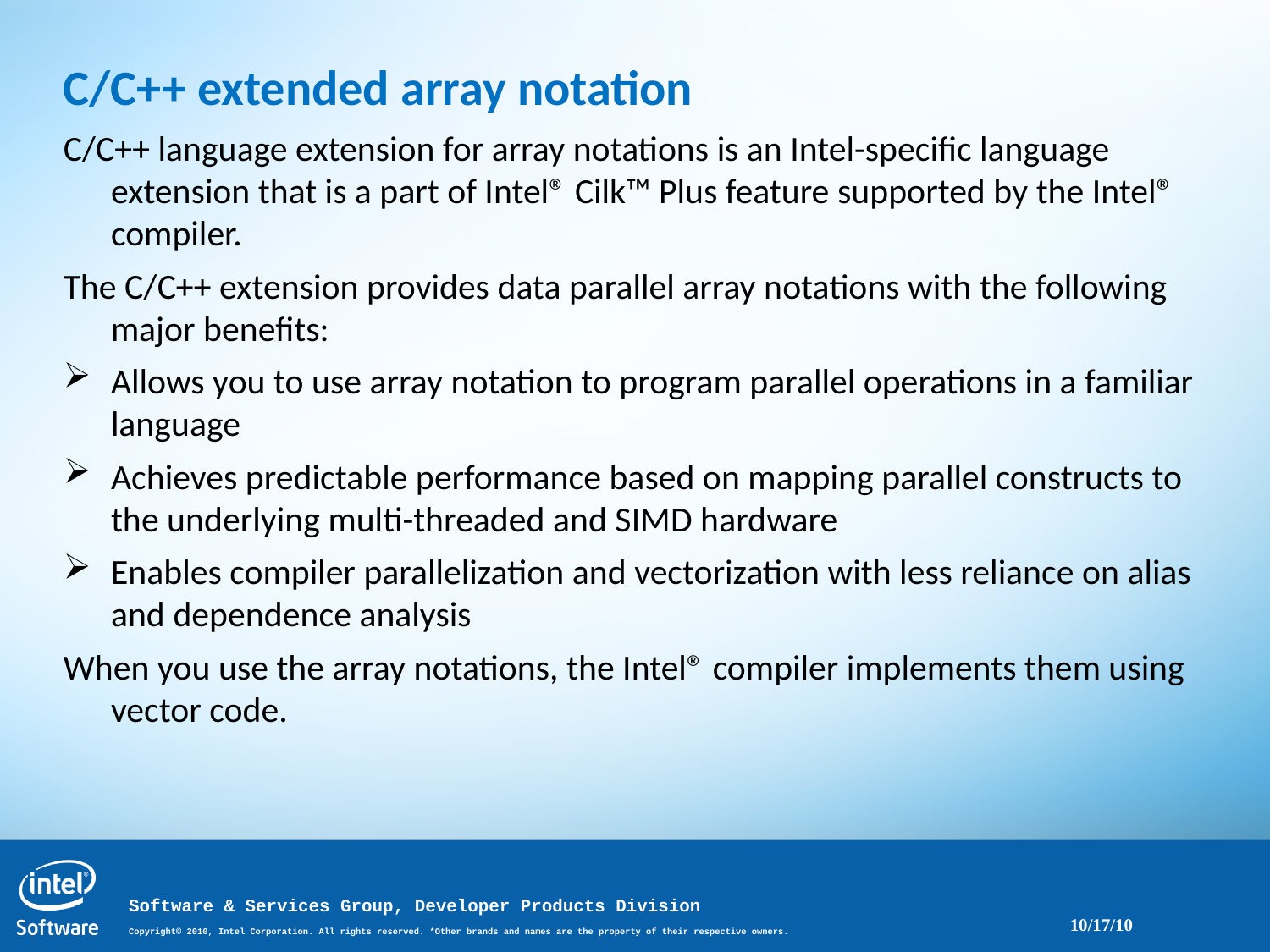

C/C++ extended array notation
C/C++ language extension for array notations is an Intel-specific language extension that is a part of Intel® Cilk™ Plus feature supported by the Intel® compiler.
The C/C++ extension provides data parallel array notations with the following major benefits:
Allows you to use array notation to program parallel operations in a familiar language
Achieves predictable performance based on mapping parallel constructs to the underlying multi-threaded and SIMD hardware
Enables compiler parallelization and vectorization with less reliance on alias and dependence analysis
When you use the array notations, the Intel® compiler implements them using vector code.

10/17/10